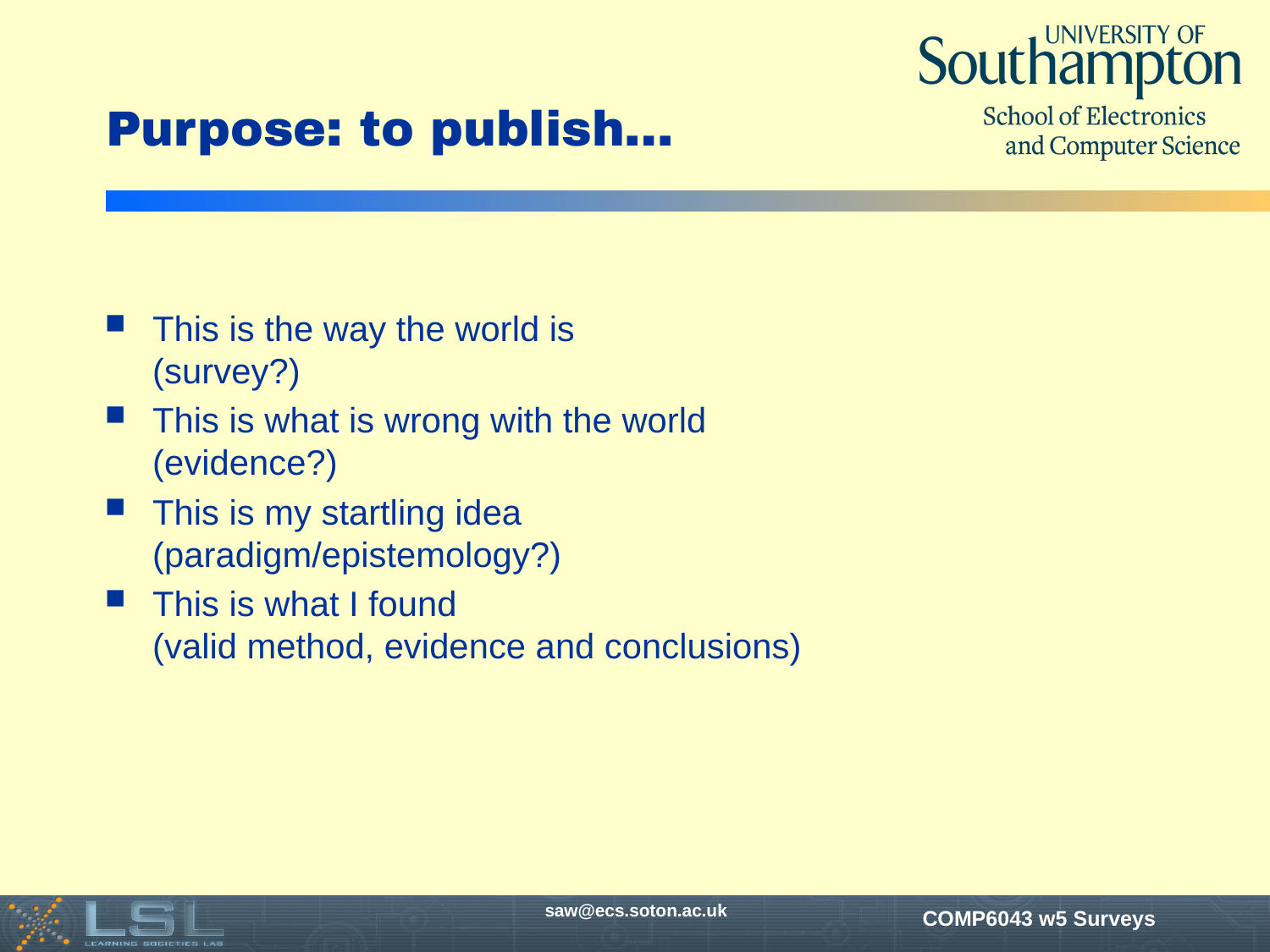

# Purpose: to publish…
This is the way the world is
(survey?)
This is what is wrong with the world
(evidence?)
This is my startling idea
(paradigm/epistemology?)
This is what I found
(valid method, evidence and conclusions)
saw@ecs.soton.ac.uk